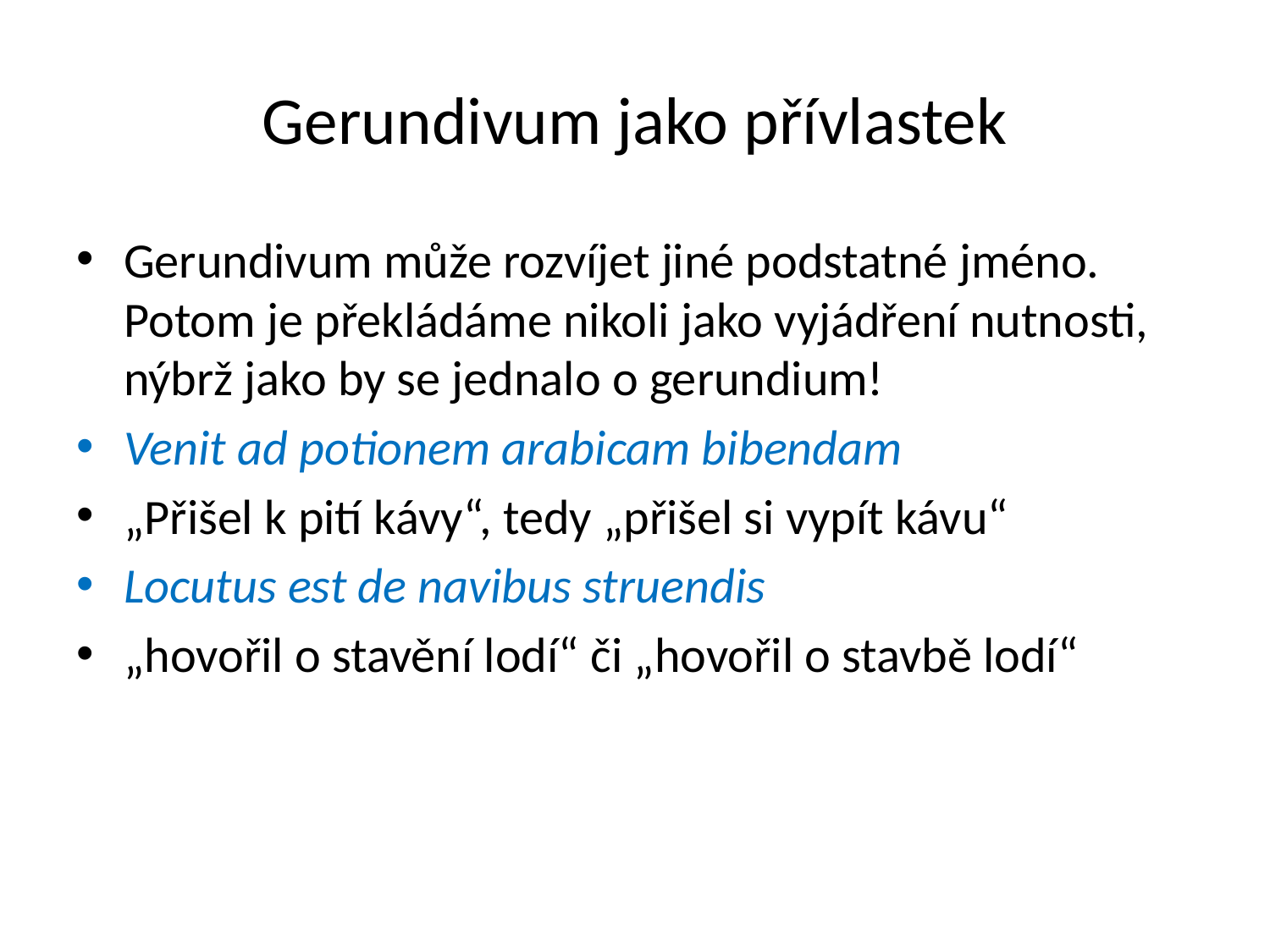

# Gerundivum jako přívlastek
Gerundivum může rozvíjet jiné podstatné jméno. Potom je překládáme nikoli jako vyjádření nutnosti, nýbrž jako by se jednalo o gerundium!
Venit ad potionem arabicam bibendam
„Přišel k pití kávy“, tedy „přišel si vypít kávu“
Locutus est de navibus struendis
„hovořil o stavění lodí“ či „hovořil o stavbě lodí“